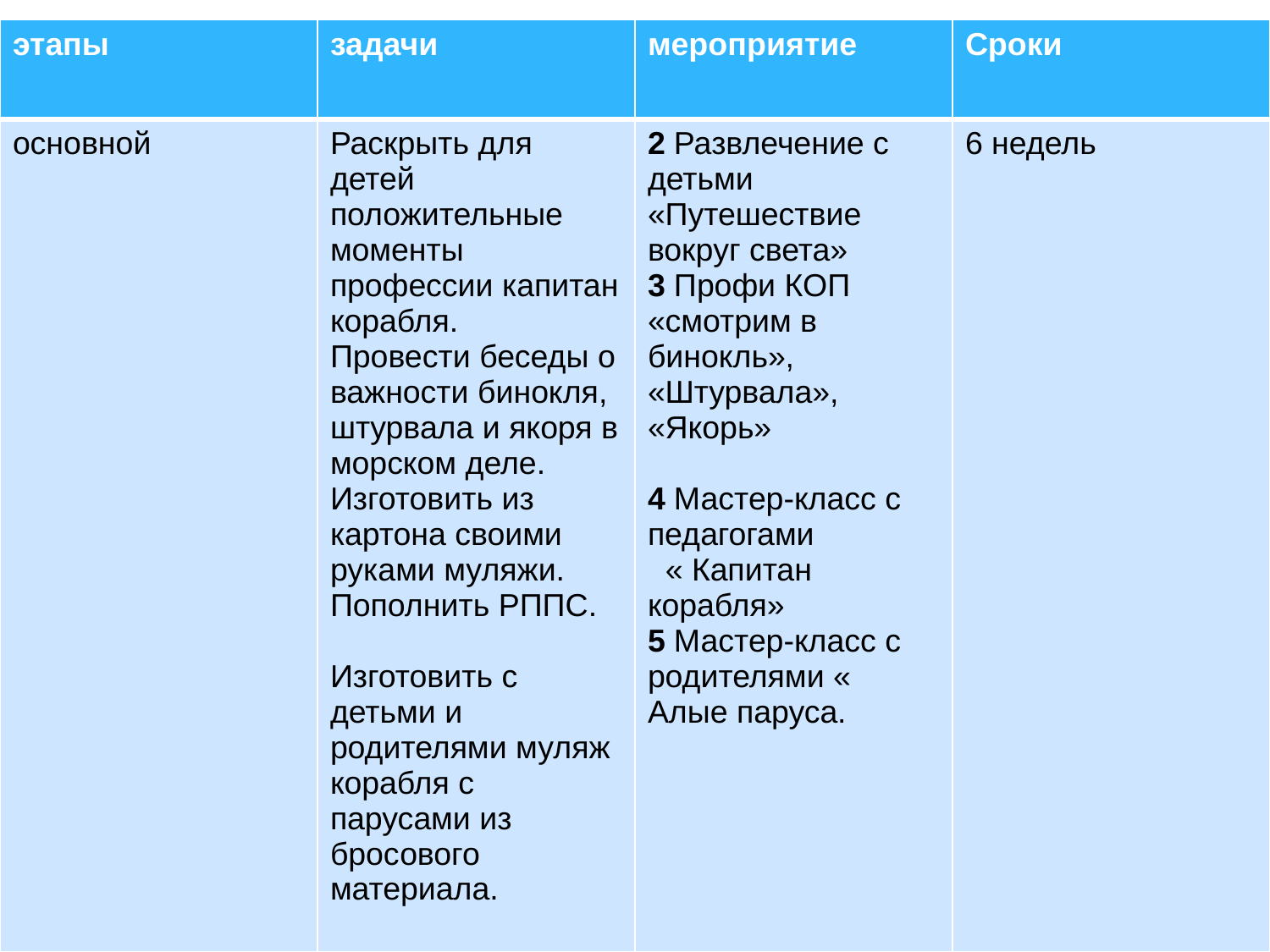

| этапы | задачи | мероприятие | Сроки |
| --- | --- | --- | --- |
| основной | Раскрыть для детей положительные моменты профессии капитан корабля. Провести беседы о важности бинокля, штурвала и якоря в морском деле. Изготовить из картона своими руками муляжи. Пополнить РППС. Изготовить с детьми и родителями муляж корабля с парусами из бросового материала. | 2 Развлечение с детьми «Путешествие вокруг света» 3 Профи КОП «смотрим в бинокль», «Штурвала», «Якорь» 4 Мастер-класс с педагогами « Капитан корабля» 5 Мастер-класс с родителями « Алые паруса. | 6 недель |
#